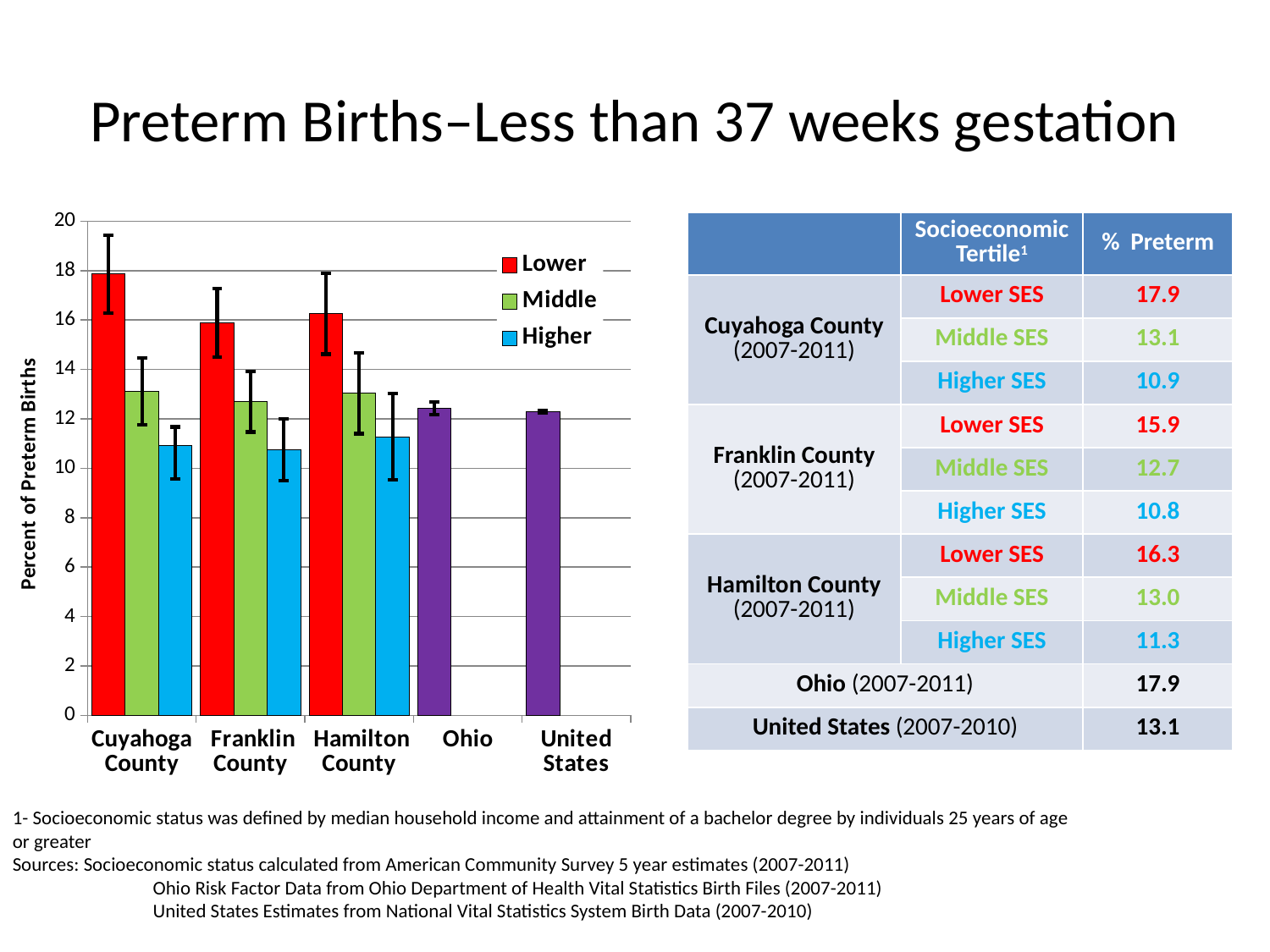

# Preterm Births–Less than 37 weeks gestation

[unsupported chart]

|  | Socioeconomic Tertile1 | % Preterm |
| --- | --- | --- |
| Cuyahoga County (2007-2011) | Lower SES | 17.9 |
|  | Middle SES | 13.1 |
|  | Higher SES | 10.9 |
| Franklin County (2007-2011) | Lower SES | 15.9 |
|  | Middle SES | 12.7 |
|  | Higher SES | 10.8 |
| Hamilton County (2007-2011) | Lower SES | 16.3 |
|  | Middle SES | 13.0 |
|  | Higher SES | 11.3 |
| Ohio (2007-2011) |  | 17.9 |
| United States (2007-2010) |  | 13.1 |
1- Socioeconomic status was defined by median household income and attainment of a bachelor degree by individuals 25 years of age or greater
Sources: Socioeconomic status calculated from American Community Survey 5 year estimates (2007-2011)
	   Ohio Risk Factor Data from Ohio Department of Health Vital Statistics Birth Files (2007-2011)
	   United States Estimates from National Vital Statistics System Birth Data (2007-2010)